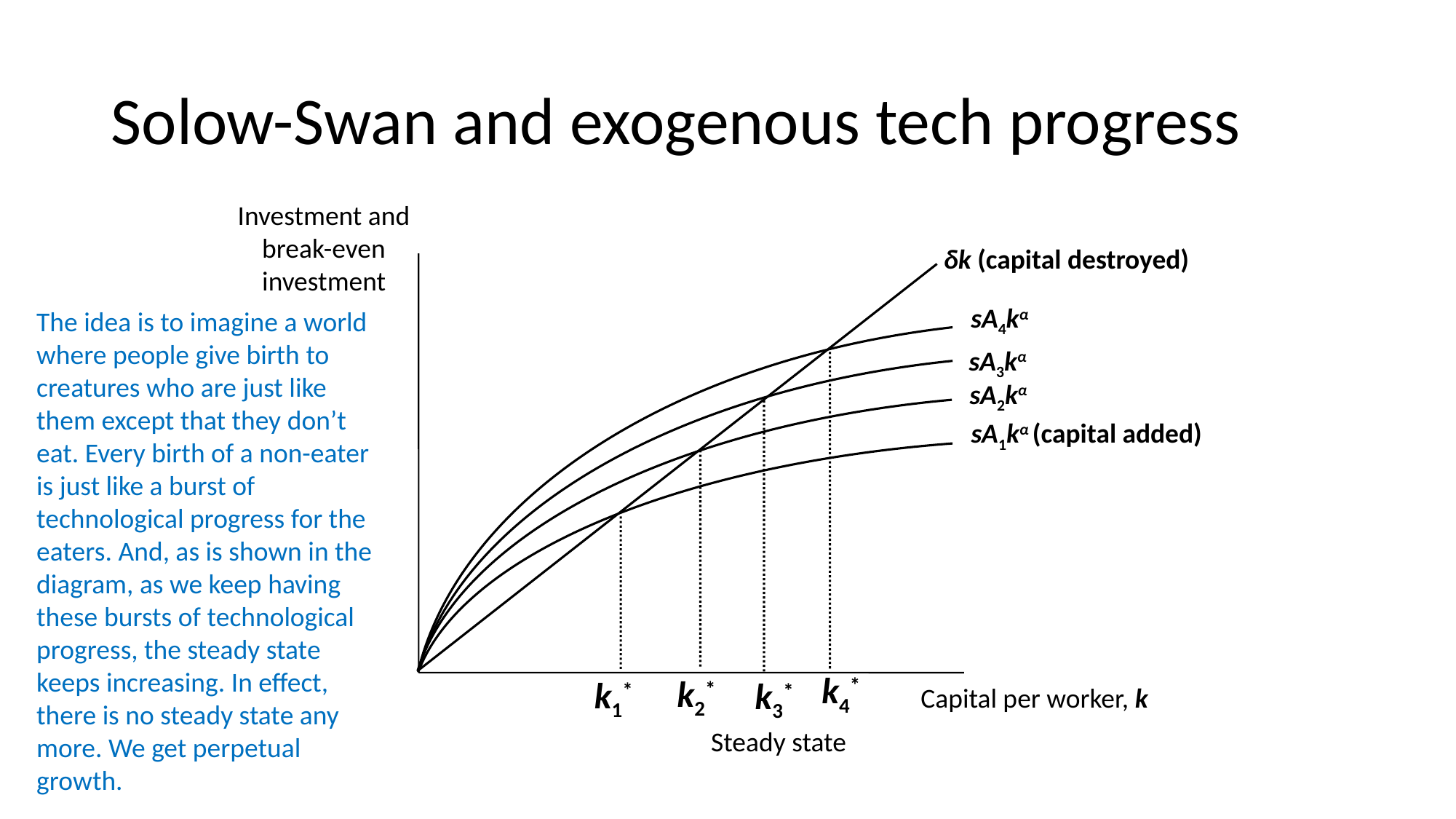

# Solow-Swan and exogenous tech progress
Investment and break-even investment
δk (capital destroyed)

The idea is to imagine a world where people give birth to creatures who are just like them except that they don’t eat. Every birth of a non-eater is just like a burst of technological progress for the eaters. And, as is shown in the diagram, as we keep having these bursts of technological progress, the steady state keeps increasing. In effect, there is no steady state any more. We get perpetual growth.
sA4kα

sA3kα

sA2kα

sA1kα (capital added)

k4*

k2*
k1*
k3*
Capital per worker, k
Steady state